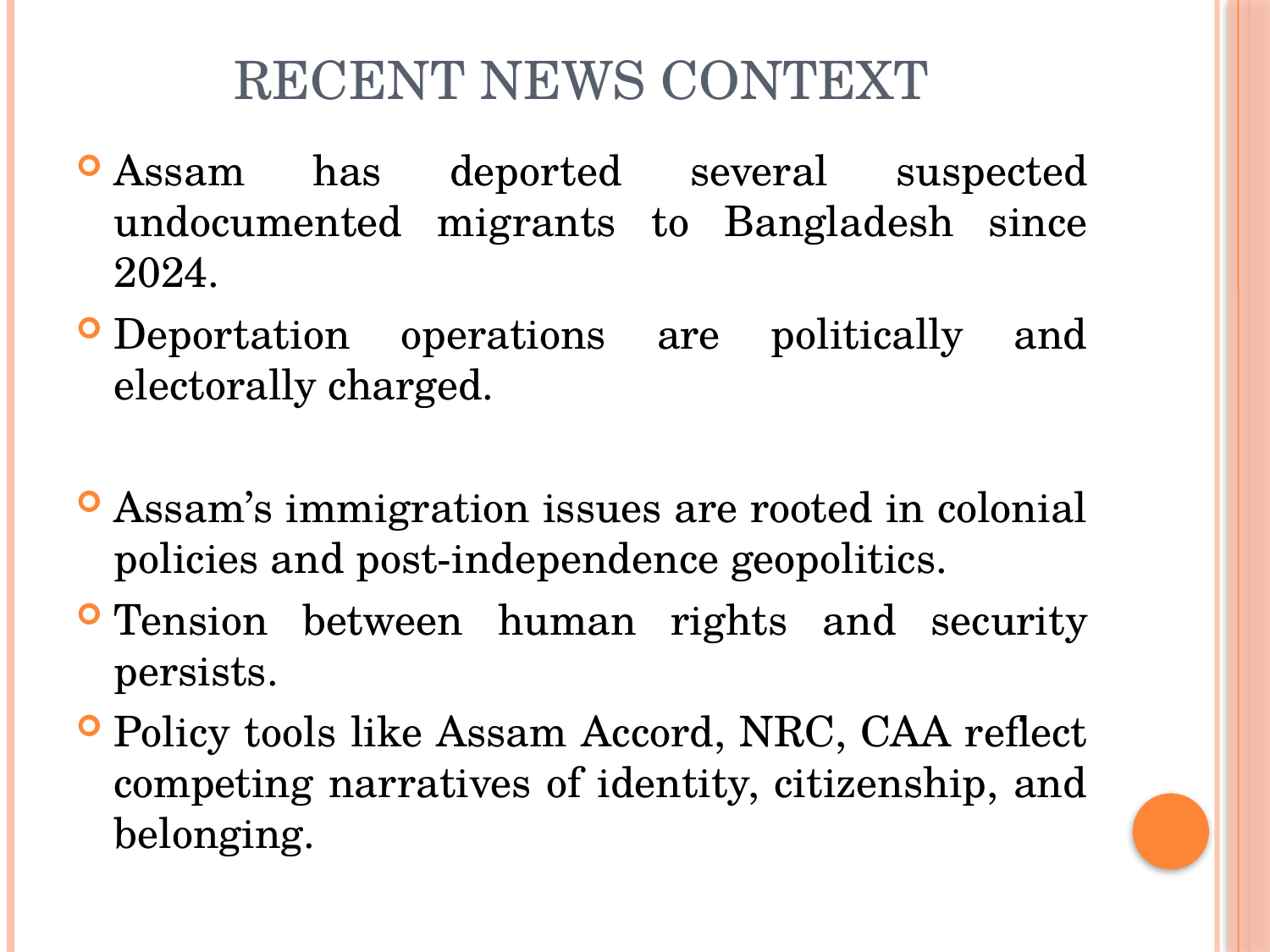

# Recent News Context
Assam has deported several suspected undocumented migrants to Bangladesh since 2024.
Deportation operations are politically and electorally charged.

Assam’s immigration issues are rooted in colonial policies and post-independence geopolitics.
Tension between human rights and security persists.
Policy tools like Assam Accord, NRC, CAA reflect competing narratives of identity, citizenship, and belonging.